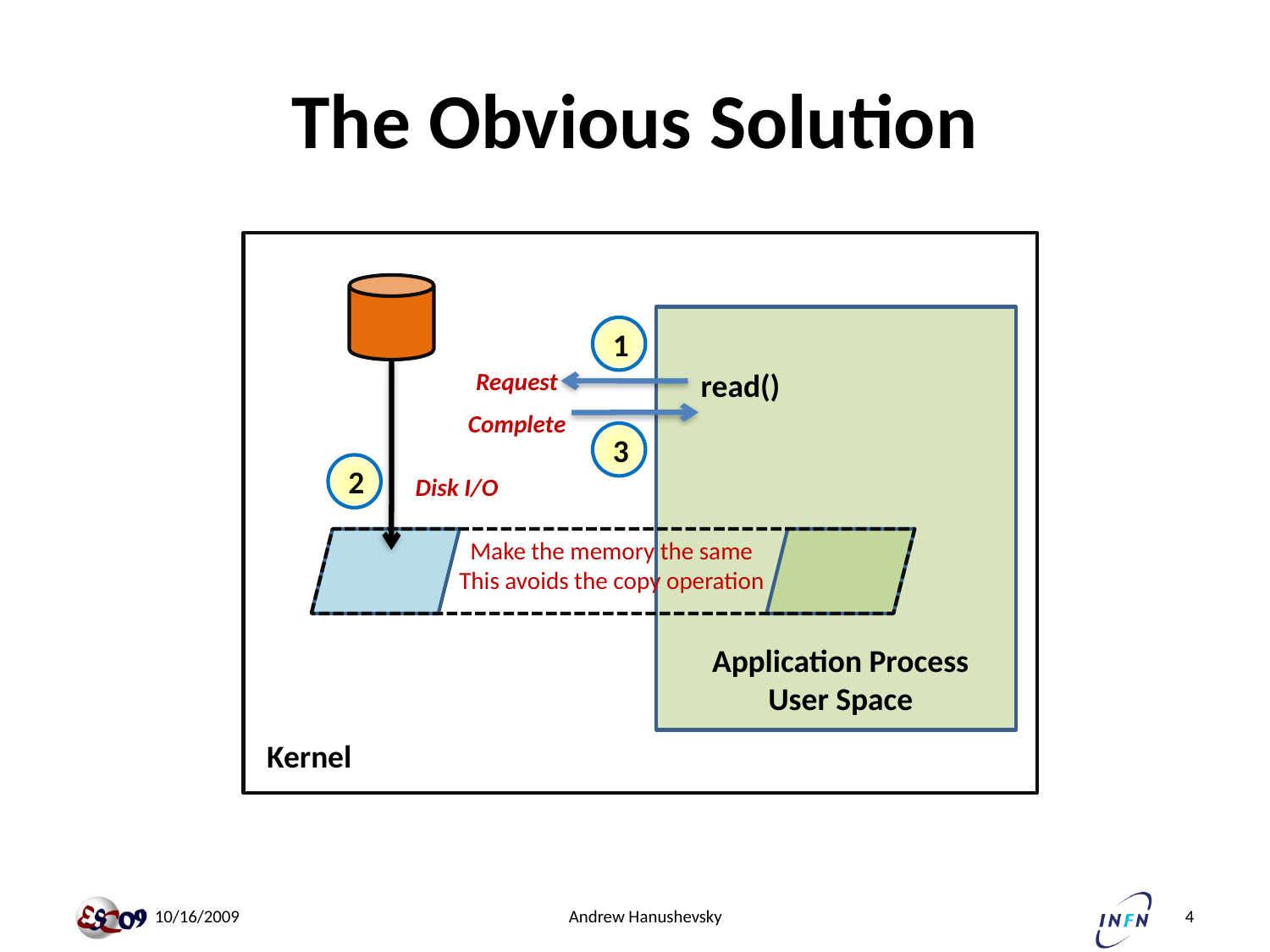

# The Obvious Solution

1
Request
read()
Complete
3
2
Disk I/O

Make the memory the same
This avoids the copy operation

Application Process
User Space
Kernel
                 10/16/2009
Andrew Hanushevsky
4